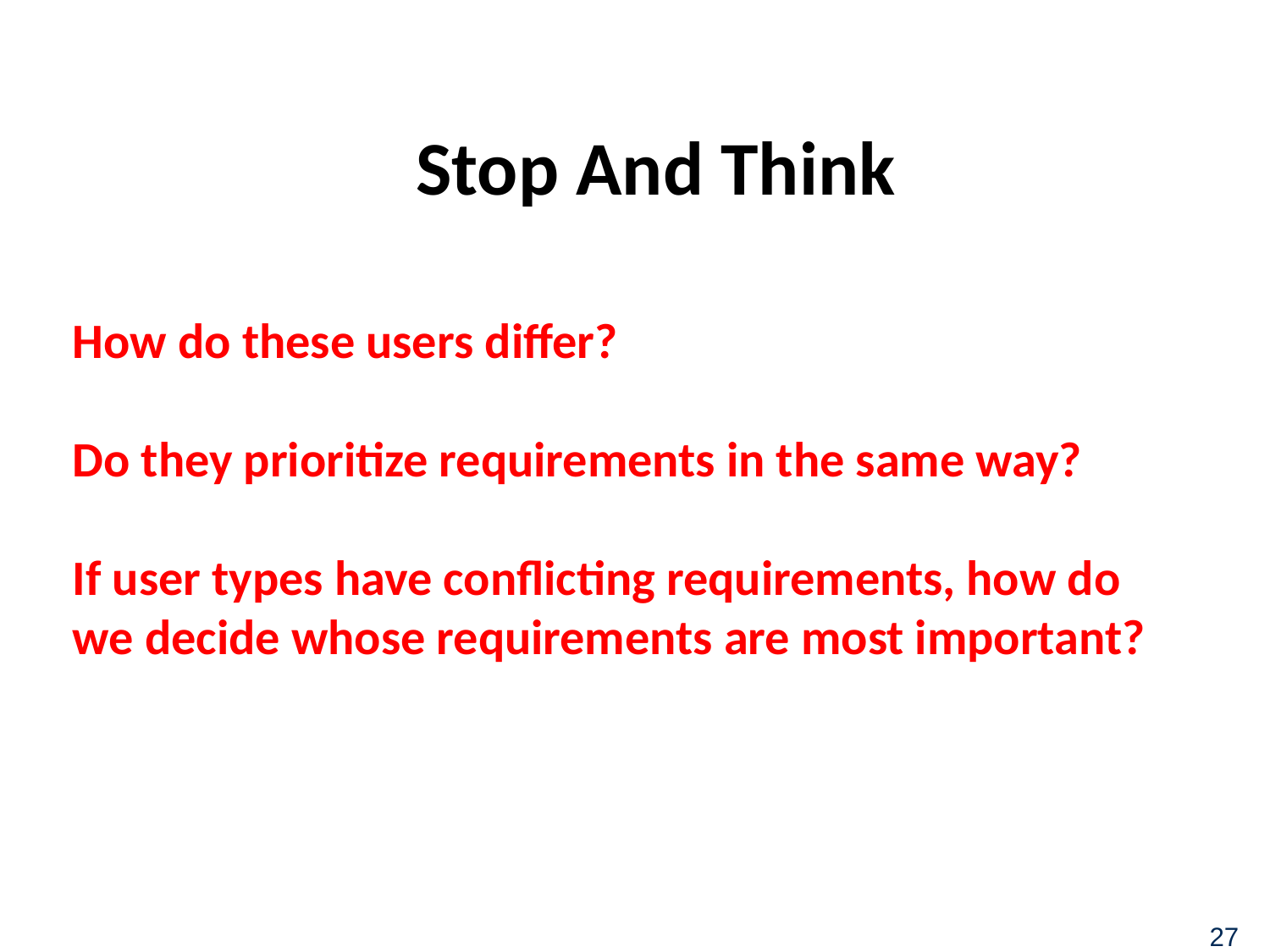

# Stop And Think

How do these users differ?

Do they prioritize requirements in the same way?

If user types have conflicting requirements, how do we decide whose requirements are most important?

27